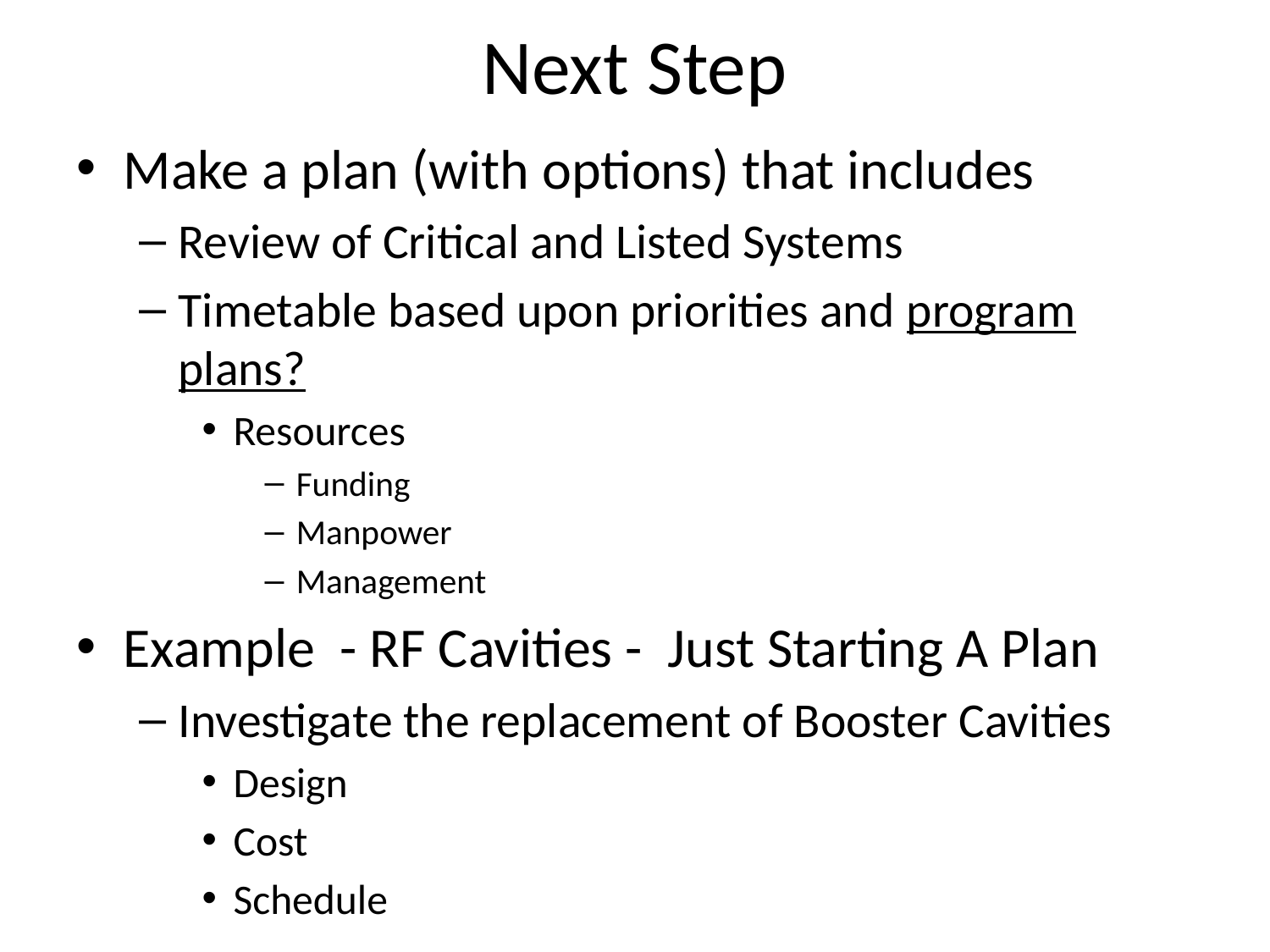

# Next Step
Make a plan (with options) that includes
Review of Critical and Listed Systems
Timetable based upon priorities and program plans?
Resources
Funding
Manpower
Management
Example  - RF Cavities -  Just Starting A Plan
Investigate the replacement of Booster Cavities
Design
Cost
Schedule